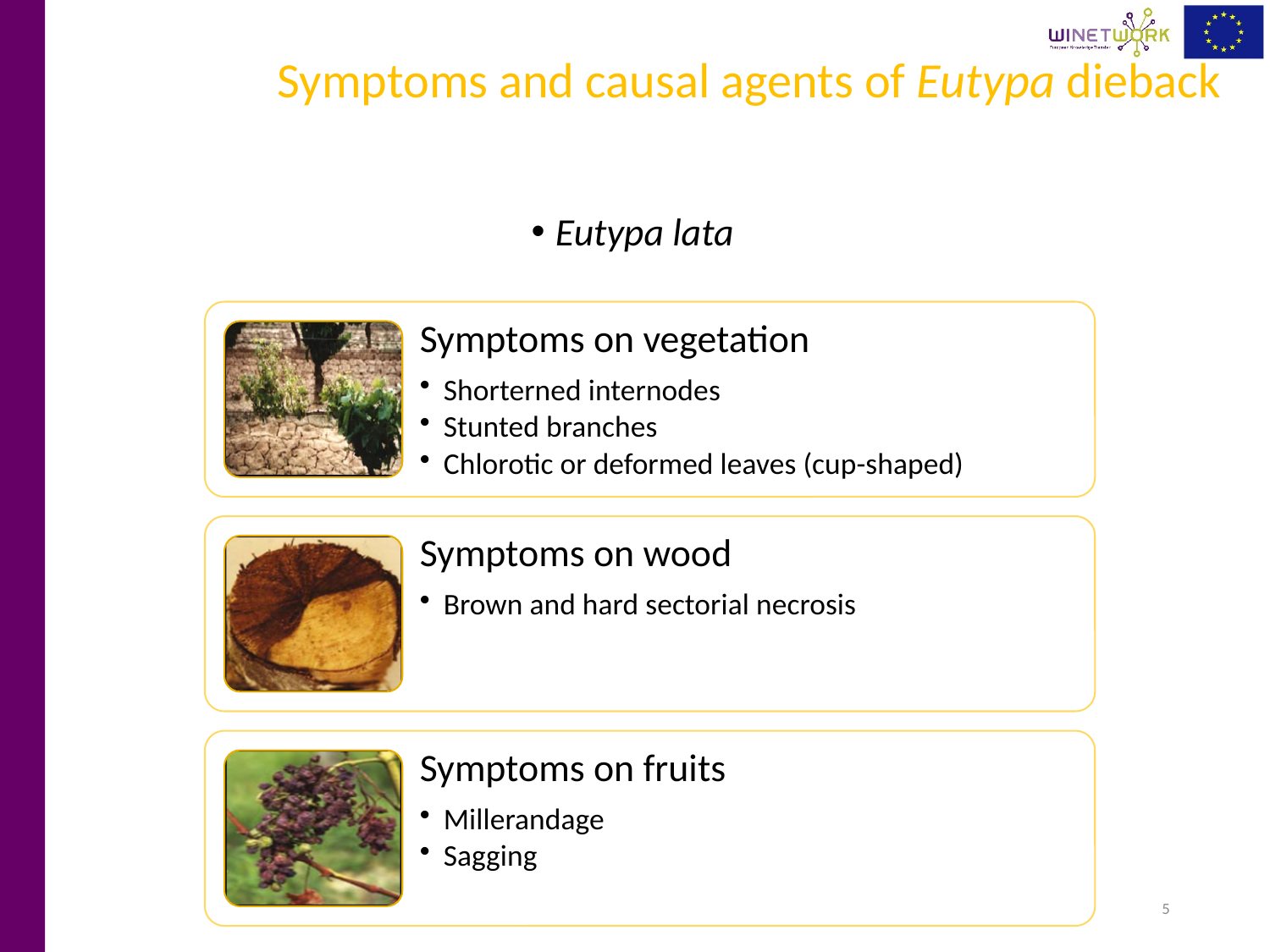

# Symptoms and causal agents of Eutypa dieback

Eutypa lata

Symptoms on vegetation
Shorterned internodes
Stunted branches
Chlorotic or deformed leaves (cup-shaped)
Symptoms on wood
Brown and hard sectorial necrosis
Symptoms on fruits
Millerandage
Sagging
5